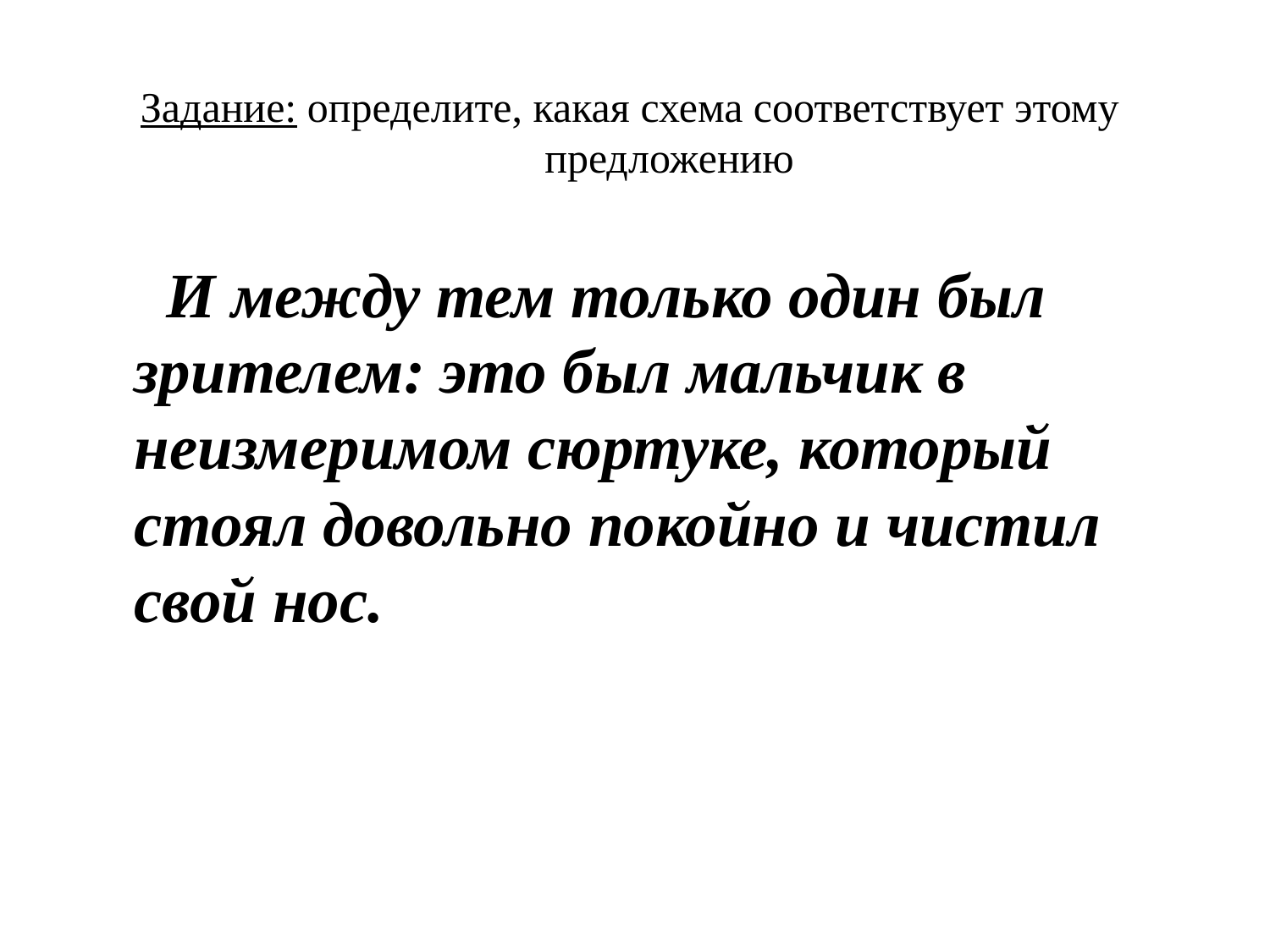

Задание: определите, какая схема соответствует этому    предложению

     И между тем только один был зрителем: это был мальчик в неизмеримом сюртуке, который стоял довольно покойно и чистил свой нос.